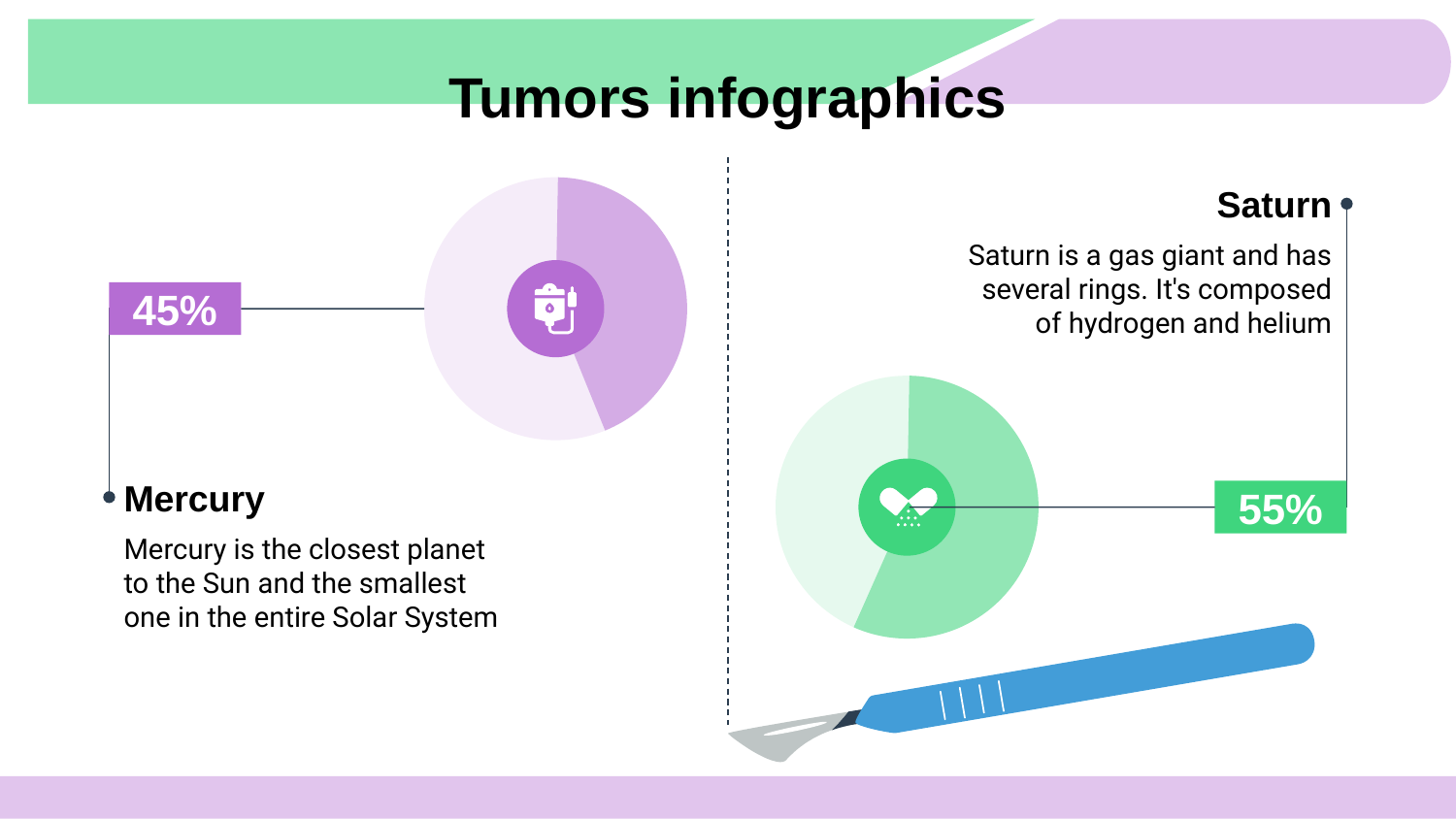

# Tumors infographics

Saturn
Saturn is a gas giant and has several rings. It's composed of hydrogen and helium
55%

45%
Mercury
Mercury is the closest planet to the Sun and the smallest one in the entire Solar System